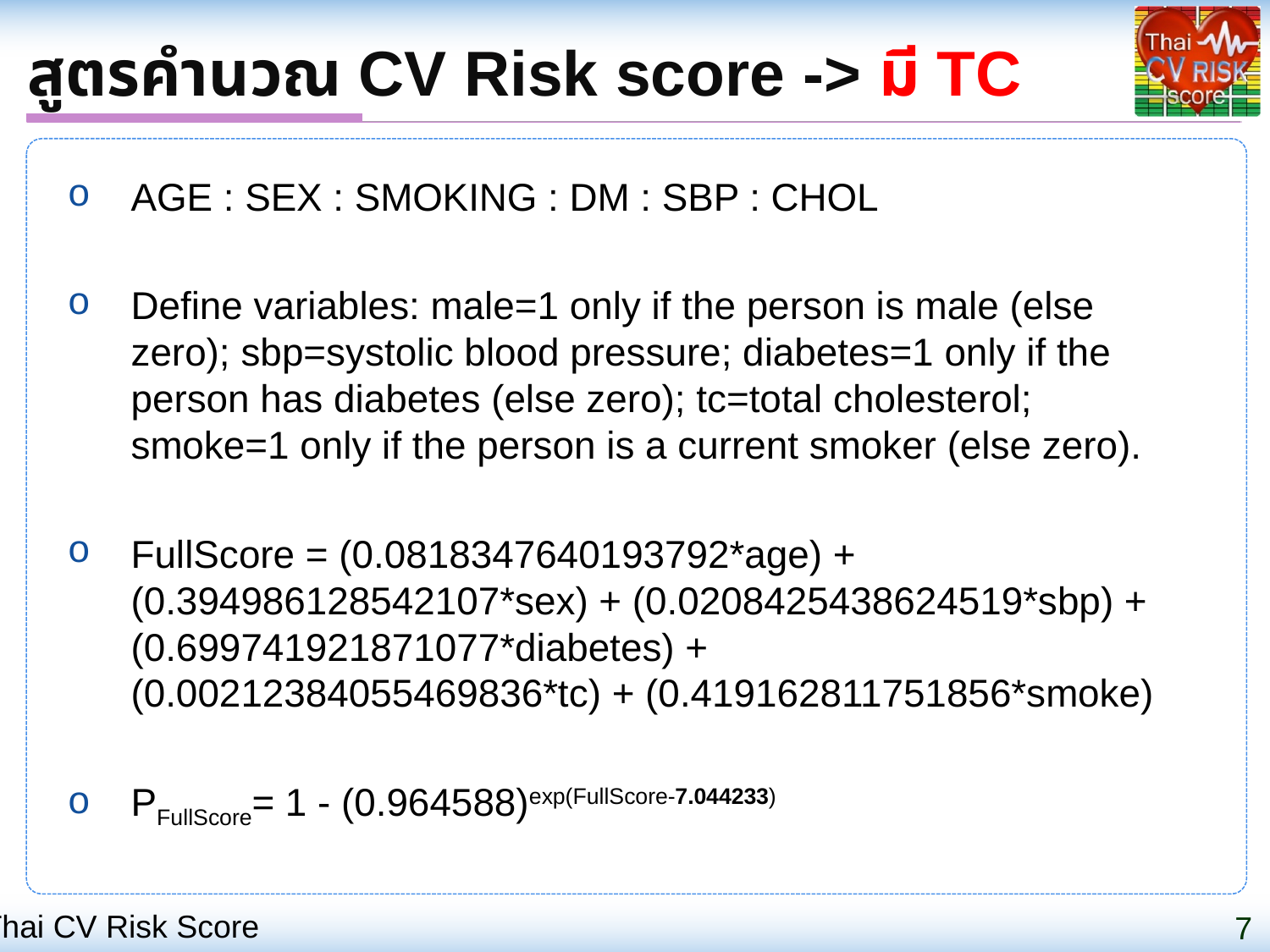

สูตรคำนวณ CV Risk score -> มี TC
AGE : SEX : SMOKING : DM : SBP : CHOL

Define variables: male=1 only if the person is male (else zero); sbp=systolic blood pressure; diabetes=1 only if the person has diabetes (else zero); tc=total cholesterol; smoke=1 only if the person is a current smoker (else zero).

FullScore = (0.0818347640193792*age) + (0.394986128542107*sex) + (0.0208425438624519*sbp) + (0.699741921871077*diabetes) + (0.00212384055469836*tc) + (0.419162811751856*smoke)

PFullScore= 1 - (0.964588)exp(FullScore-7.044233)

Thai CV Risk Score
7